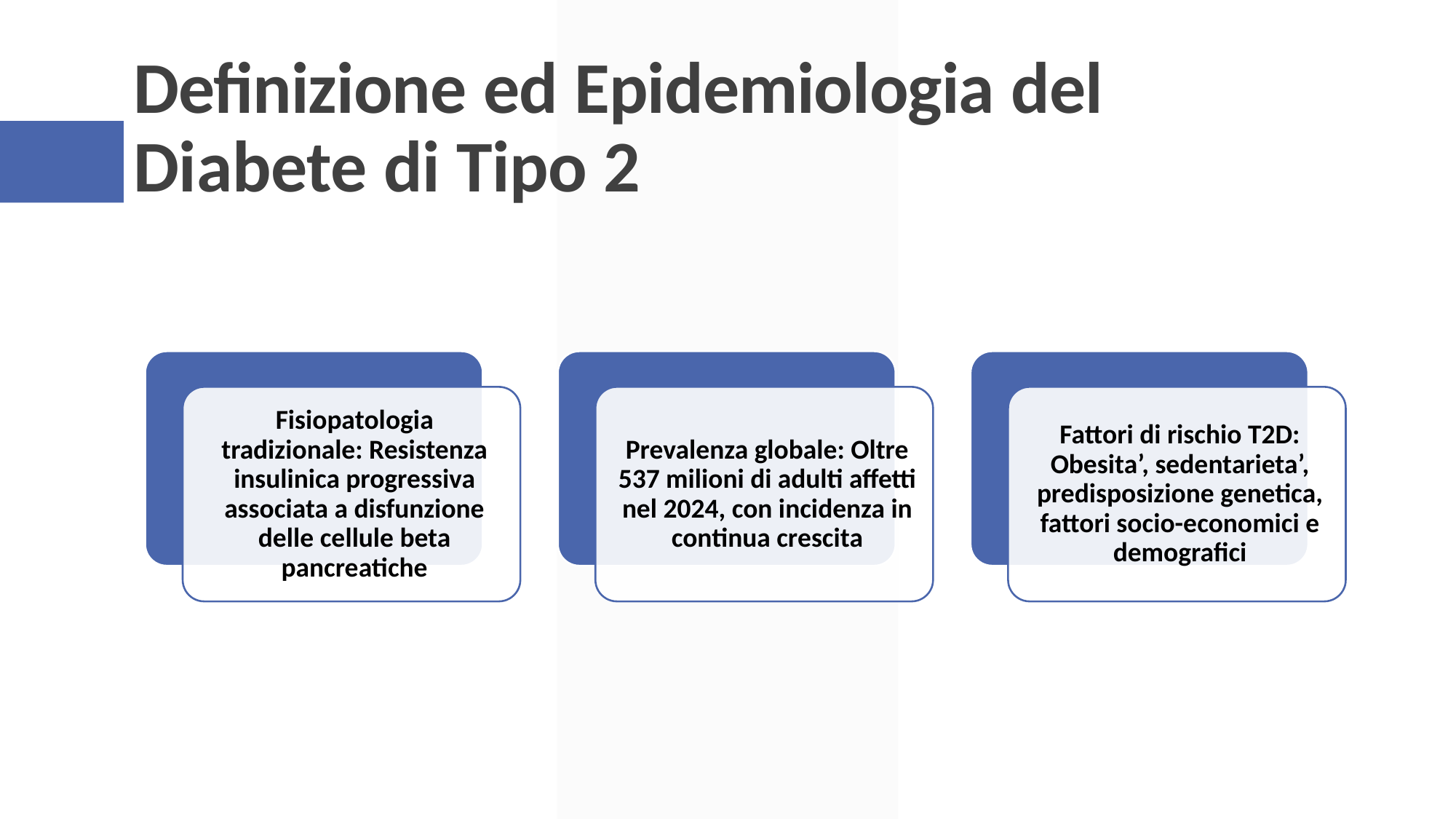

# Definizione ed Epidemiologia del Diabete di Tipo 2
Fisiopatologia tradizionale: Resistenza insulinica progressiva associata a disfunzione delle cellule beta pancreatiche
Prevalenza globale: Oltre 537 milioni di adulti affetti nel 2024, con incidenza in continua crescita
Fattori di rischio T2D: Obesita’, sedentarieta’, predisposizione genetica, fattori socio-economici e demografici